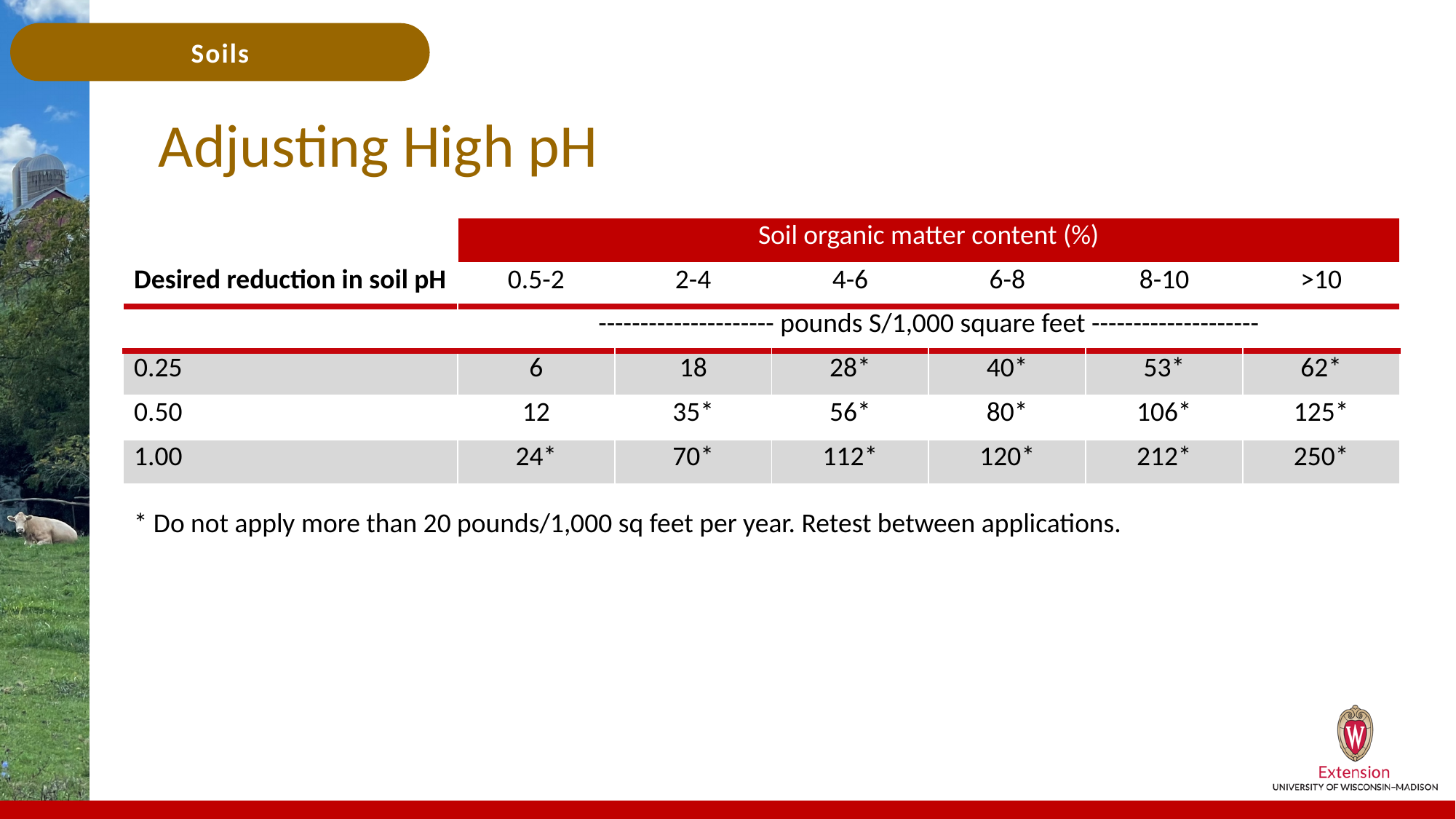

# Adjusting High pH
|  | Soil organic matter content (%) |  |  |  |  |  |
| --- | --- | --- | --- | --- | --- | --- |
| Desired reduction in soil pH | 0.5-2 | 2-4 | 4-6 | 6-8 | 8-10 | >10 |
|  | --------------------- pounds S/1,000 square feet -------------------- |  |  |  |  |  |
| 0.25 | 6 | 18 | 28\* | 40\* | 53\* | 62\* |
| 0.50 | 12 | 35\* | 56\* | 80\* | 106\* | 125\* |
| 1.00 | 24\* | 70\* | 112\* | 120\* | 212\* | 250\* |
* Do not apply more than 20 pounds/1,000 sq feet per year. Retest between applications.